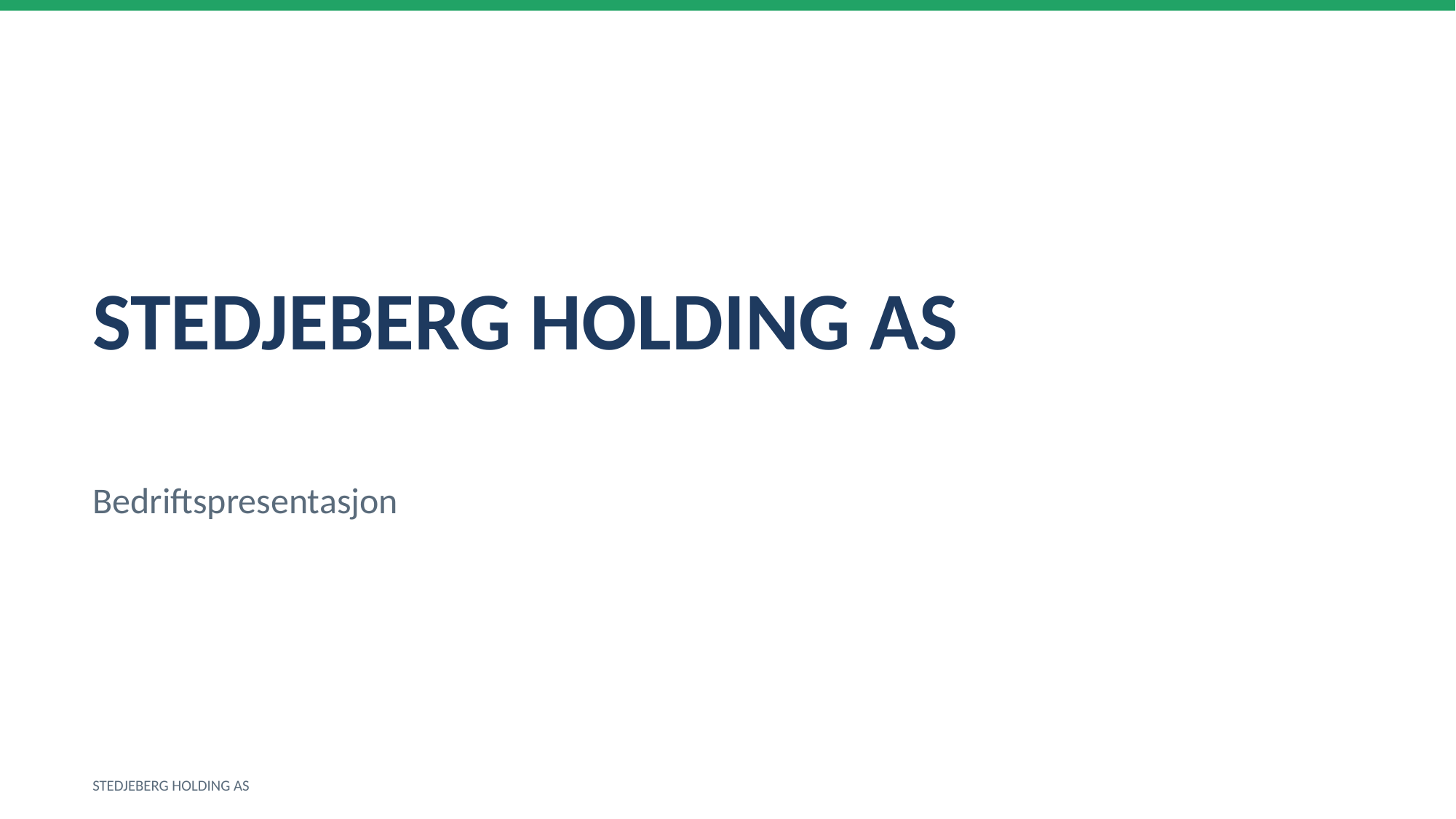

STEDJEBERG HOLDING AS
Bedriftspresentasjon
STEDJEBERG HOLDING AS